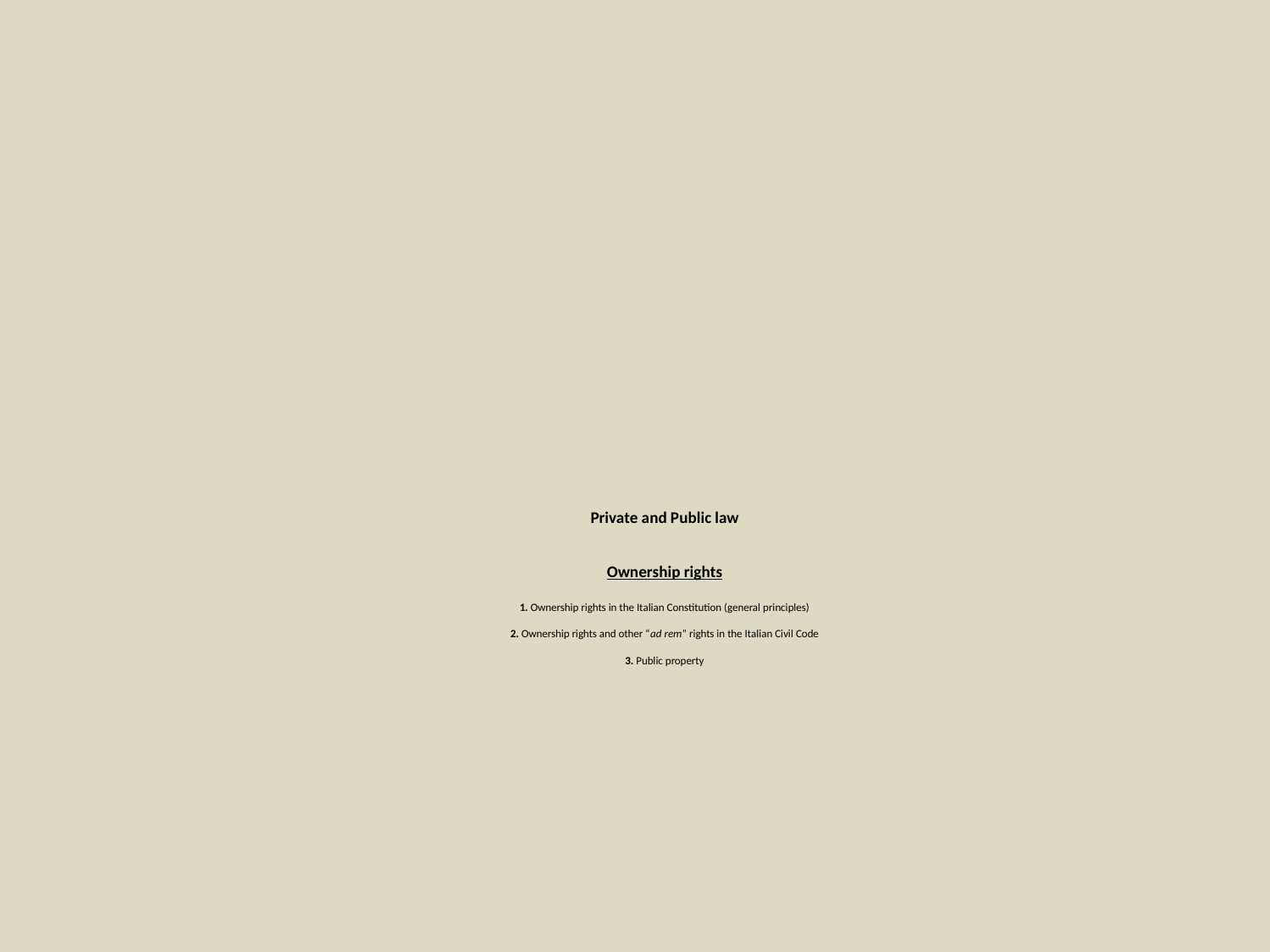

# Private and Public law Ownership rights 1. Ownership rights in the Italian Constitution (general principles) 2. Ownership rights and other “ad rem” rights in the Italian Civil Code 3. Public property